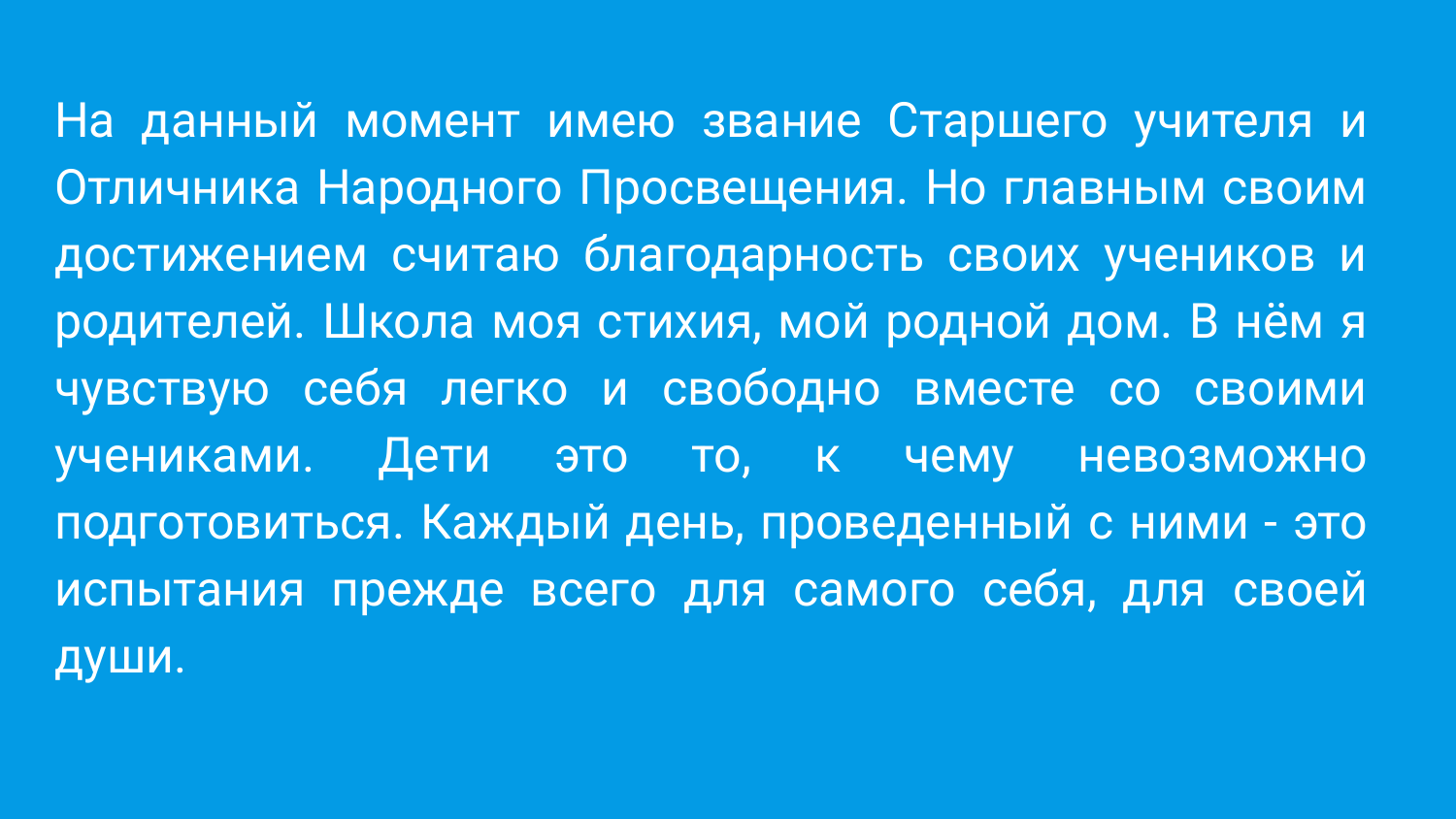

На данный момент имею звание Старшего учителя и Отличника Народного Просвещения. Но главным своим достижением считаю благодарность своих учеников и родителей. Школа моя стихия, мой родной дом. В нём я чувствую себя легко и свободно вместе со своими учениками. Дети это то, к чему невозможно подготовиться. Каждый день, проведенный с ними - это испытания прежде всего для самого себя, для своей души.